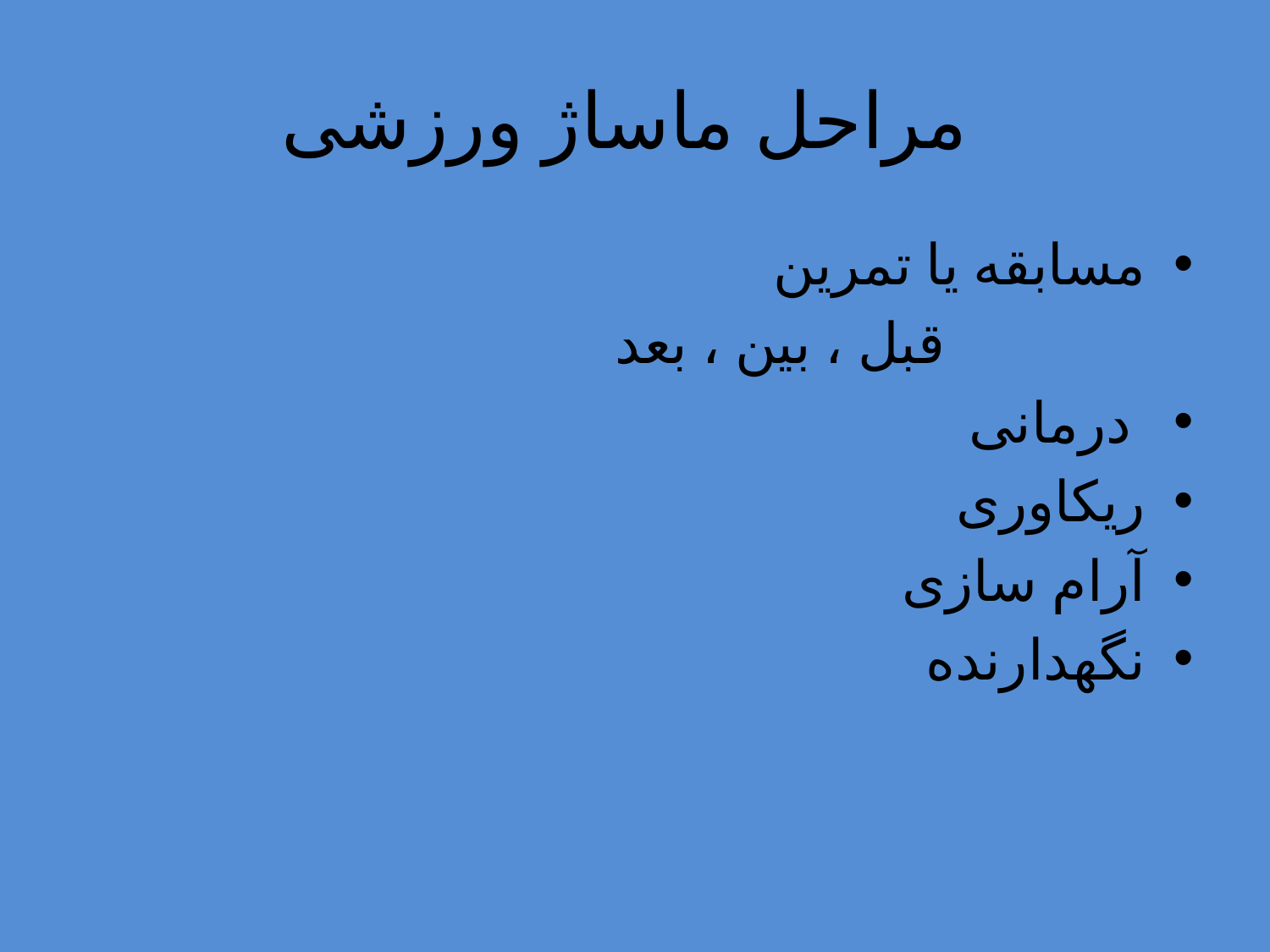

# مراحل ماساژ ورزشی
مسابقه یا تمرین
                 قبل ، بین ، بعد
 درمانی
ریکاوری
آرام سازی
نگهدارنده